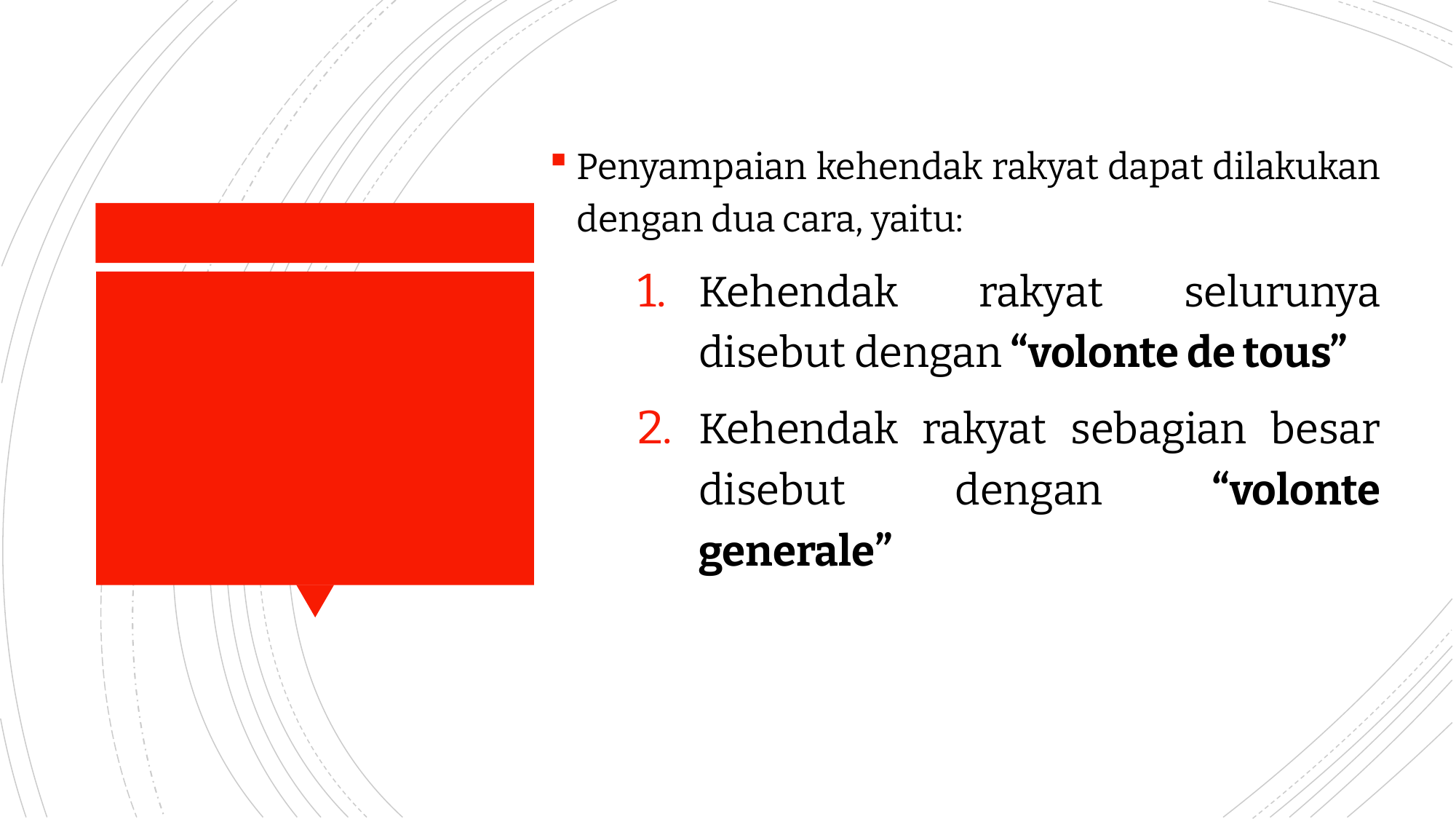

Penyampaian kehendak rakyat dapat dilakukan dengan dua cara, yaitu:
Kehendak rakyat selurunya disebut dengan “volonte de tous”
Kehendak rakyat sebagian besar disebut dengan “volonte generale”